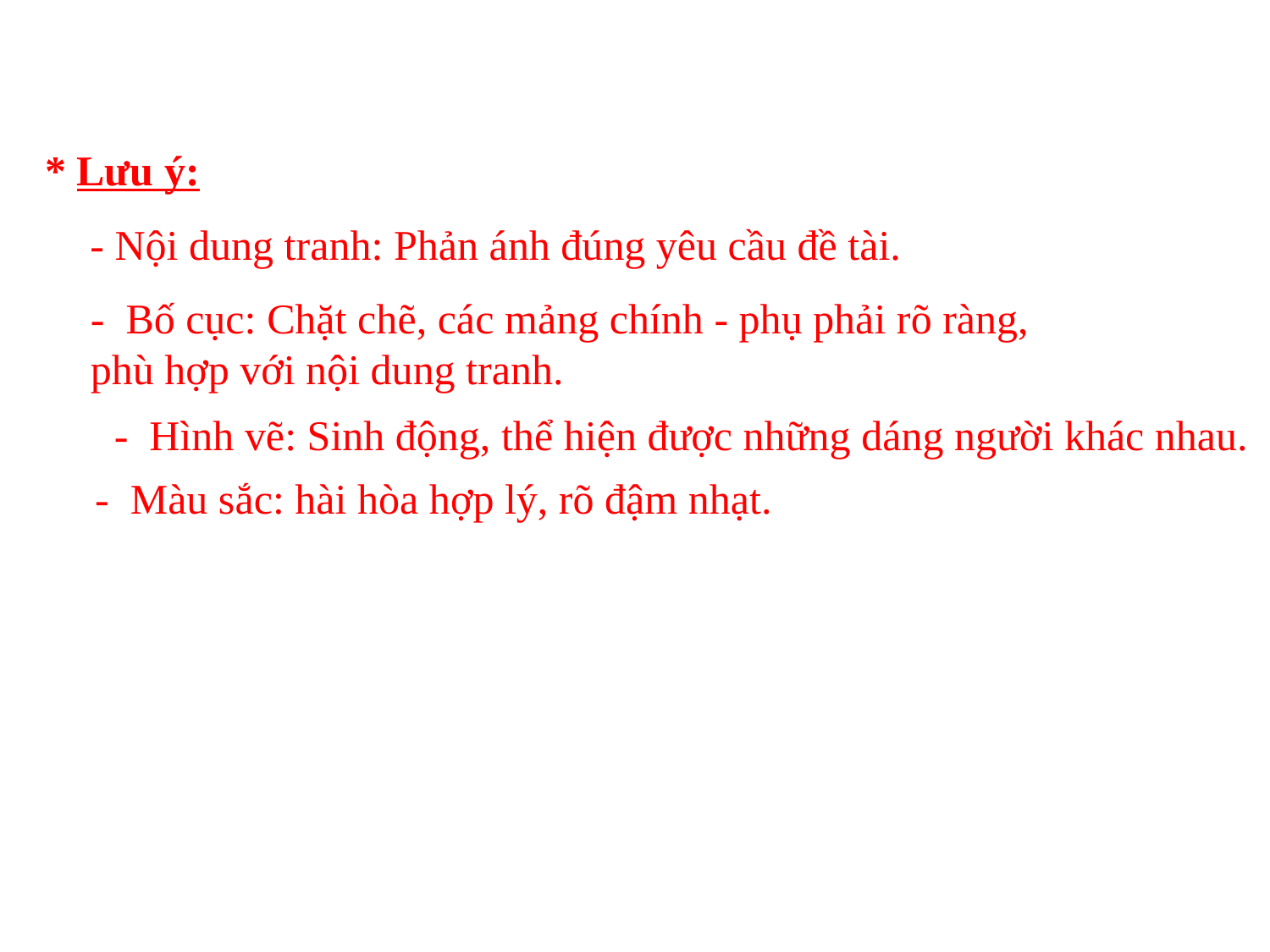

* Lưu ý:
    - Nội dung tranh: Phản ánh đúng yêu cầu đề tài.
    -  Bố cục: Chặt chẽ, các mảng chính - phụ phải rõ ràng,
    phù hợp với nội dung tranh.
    -  Hình vẽ: Sinh động, thể hiện được những dáng người khác nhau.
    -  Màu sắc: hài hòa hợp lý, rõ đậm nhạt.